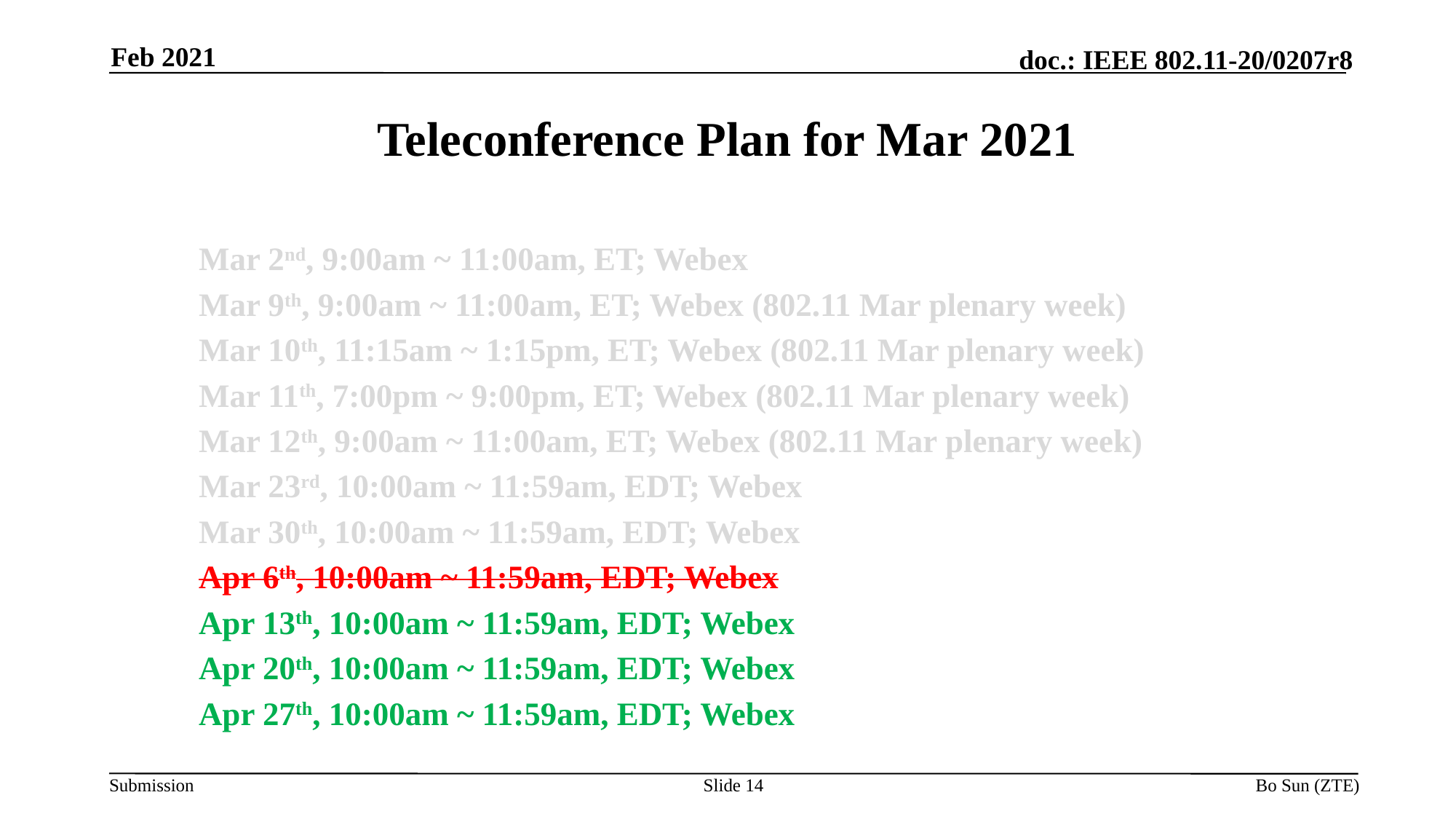

Feb 2021
# Teleconference Plan for Mar 2021
Mar 2nd, 9:00am ~ 11:00am, ET; Webex
Mar 9th, 9:00am ~ 11:00am, ET; Webex (802.11 Mar plenary week)
Mar 10th, 11:15am ~ 1:15pm, ET; Webex (802.11 Mar plenary week)
Mar 11th, 7:00pm ~ 9:00pm, ET; Webex (802.11 Mar plenary week)
Mar 12th, 9:00am ~ 11:00am, ET; Webex (802.11 Mar plenary week)
Mar 23rd, 10:00am ~ 11:59am, EDT; Webex
Mar 30th, 10:00am ~ 11:59am, EDT; Webex
Apr 6th, 10:00am ~ 11:59am, EDT; Webex
Apr 13th, 10:00am ~ 11:59am, EDT; Webex
Apr 20th, 10:00am ~ 11:59am, EDT; Webex
Apr 27th, 10:00am ~ 11:59am, EDT; Webex

Slide 14
Bo Sun (ZTE)